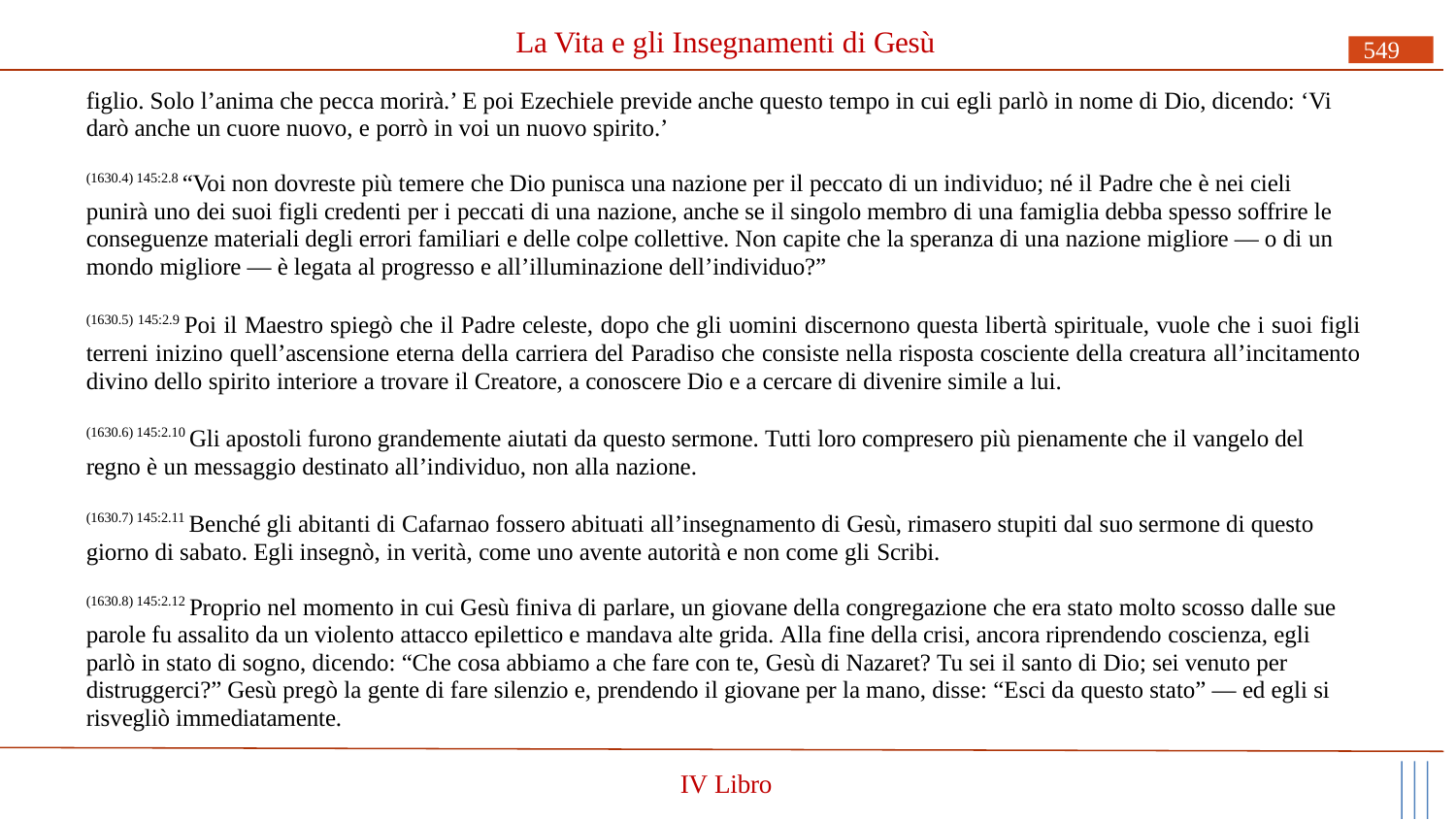

# La Vita e gli Insegnamenti di Gesù
549

figlio. Solo l’anima che pecca morirà.’ E poi Ezechiele previde anche questo tempo in cui egli parlò in nome di Dio, dicendo: ‘Vi  darò anche un cuore nuovo, e porrò in voi un nuovo spirito.’

(1630.4) 145:2.8 “Voi non dovreste più temere che Dio punisca una nazione per il peccato di un individuo; né il Padre che è nei cieli  punirà uno dei suoi figli credenti per i peccati di una nazione, anche se il singolo membro di una famiglia debba spesso soffrire le  conseguenze materiali degli errori familiari e delle colpe collettive. Non capite che la speranza di una nazione migliore — o di un  mondo migliore — è legata al progresso e all’illuminazione dell’individuo?”

(1630.5) 145:2.9 Poi il Maestro spiegò che il Padre celeste, dopo che gli uomini discernono questa libertà spirituale, vuole che i suoi figli  terreni inizino quell’ascensione eterna della carriera del Paradiso che consiste nella risposta cosciente della creatura all’incitamento  divino dello spirito interiore a trovare il Creatore, a conoscere Dio e a cercare di divenire simile a lui.

(1630.6) 145:2.10 Gli apostoli furono grandemente aiutati da questo sermone. Tutti loro compresero più pienamente che il vangelo del  regno è un messaggio destinato all’individuo, non alla nazione.

(1630.7) 145:2.11 Benché gli abitanti di Cafarnao fossero abituati all’insegnamento di Gesù, rimasero stupiti dal suo sermone di questo  giorno di sabato. Egli insegnò, in verità, come uno avente autorità e non come gli Scribi.

(1630.8) 145:2.12 Proprio nel momento in cui Gesù finiva di parlare, un giovane della congregazione che era stato molto scosso dalle sue  parole fu assalito da un violento attacco epilettico e mandava alte grida. Alla fine della crisi, ancora riprendendo coscienza, egli  parlò in stato di sogno, dicendo: “Che cosa abbiamo a che fare con te, Gesù di Nazaret? Tu sei il santo di Dio; sei venuto per  distruggerci?” Gesù pregò la gente di fare silenzio e, prendendo il giovane per la mano, disse: “Esci da questo stato” — ed egli si  risvegliò immediatamente.

IV Libro